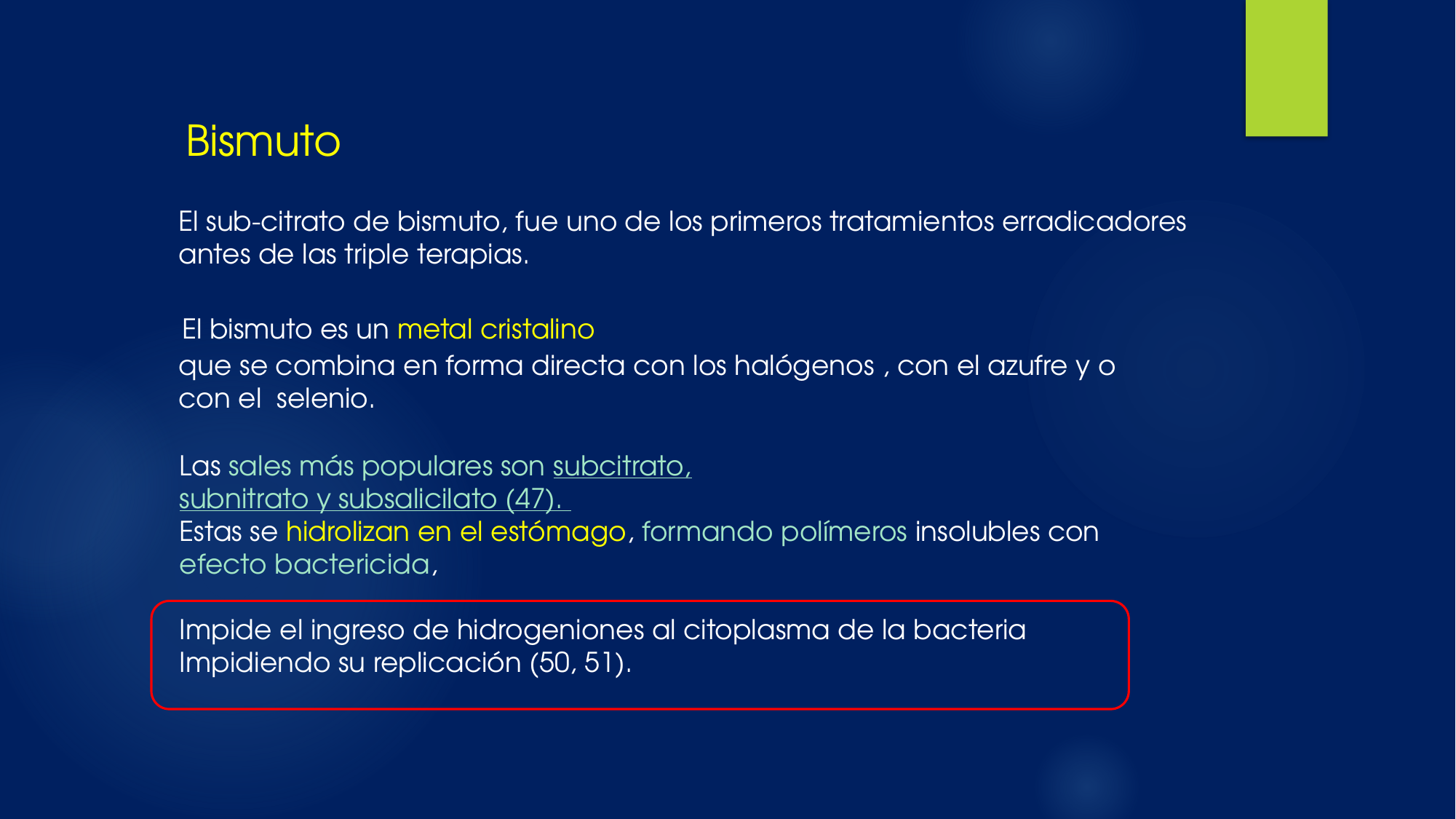

Bismuto
El sub-citrato de bismuto, fue uno de los primeros tratamientos erradicadores
antes de las triple terapias.
El bismuto es un metal cristalino
que se combina en forma directa con los halógenos , con el azufre y o con el  selenio.
Las sales más populares son subcitrato,
subnitrato y subsalicilato (47).
Estas se hidrolizan en el estómago, formando polímeros insolubles con efecto bactericida,

Impide el ingreso de hidrogeniones al citoplasma de la bacteria
Impidiendo su replicación (50, 51).